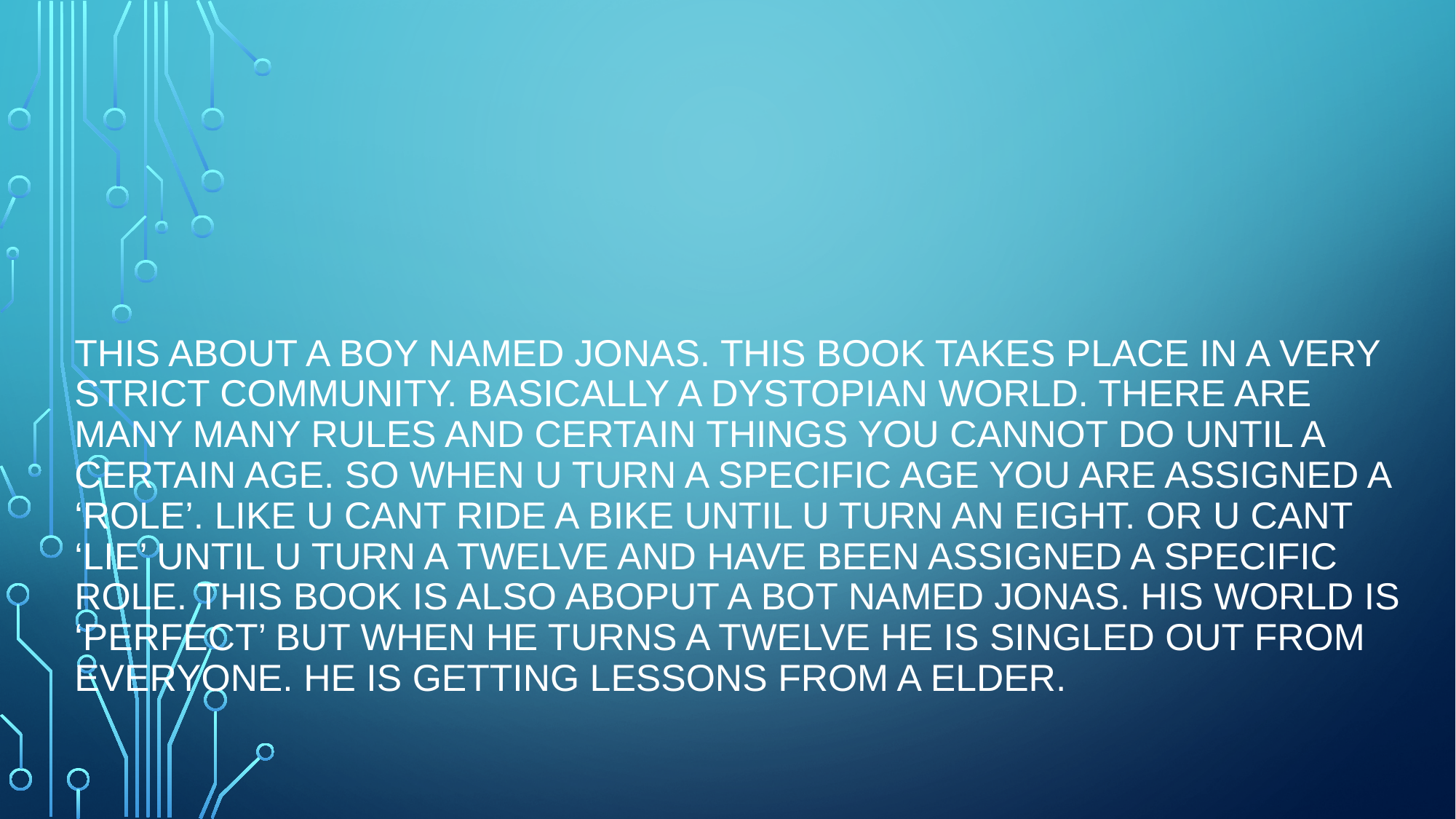

# This about a boy named Jonas. This book takes place in a very strict community. Basically a dystopian world. there are many many rules and certain things you cannot do until a certain age. So when u turn a specific age you are assigned a ‘role’. Like u cant ride a bike until u turn an eight. Or u cant ‘lie’ until u turn a twelve and have been assigned a specific role. This book is also aboput a bot named Jonas. His world is ‘perfect’ but when he turns a twelve he is singled out from everyone. He is getting lessons from a elder.